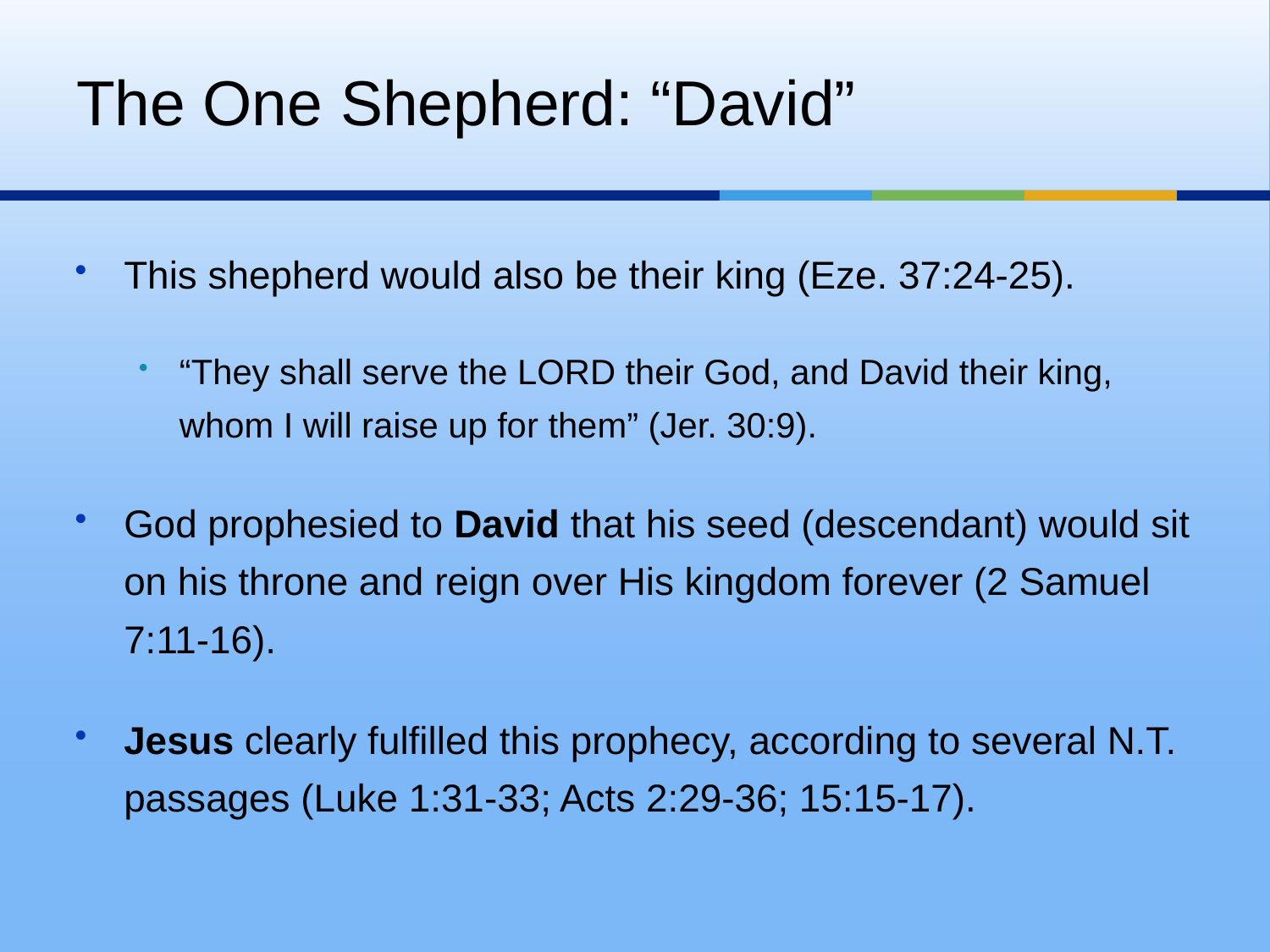

# The One Shepherd: “David”
This shepherd would also be their king (Eze. 37:24-25).
“They shall serve the LORD their God, and David their king, whom I will raise up for them” (Jer. 30:9).
God prophesied to David that his seed (descendant) would sit on his throne and reign over His kingdom forever (2 Samuel 7:11-16).
Jesus clearly fulfilled this prophecy, according to several N.T. passages (Luke 1:31-33; Acts 2:29-36; 15:15-17).